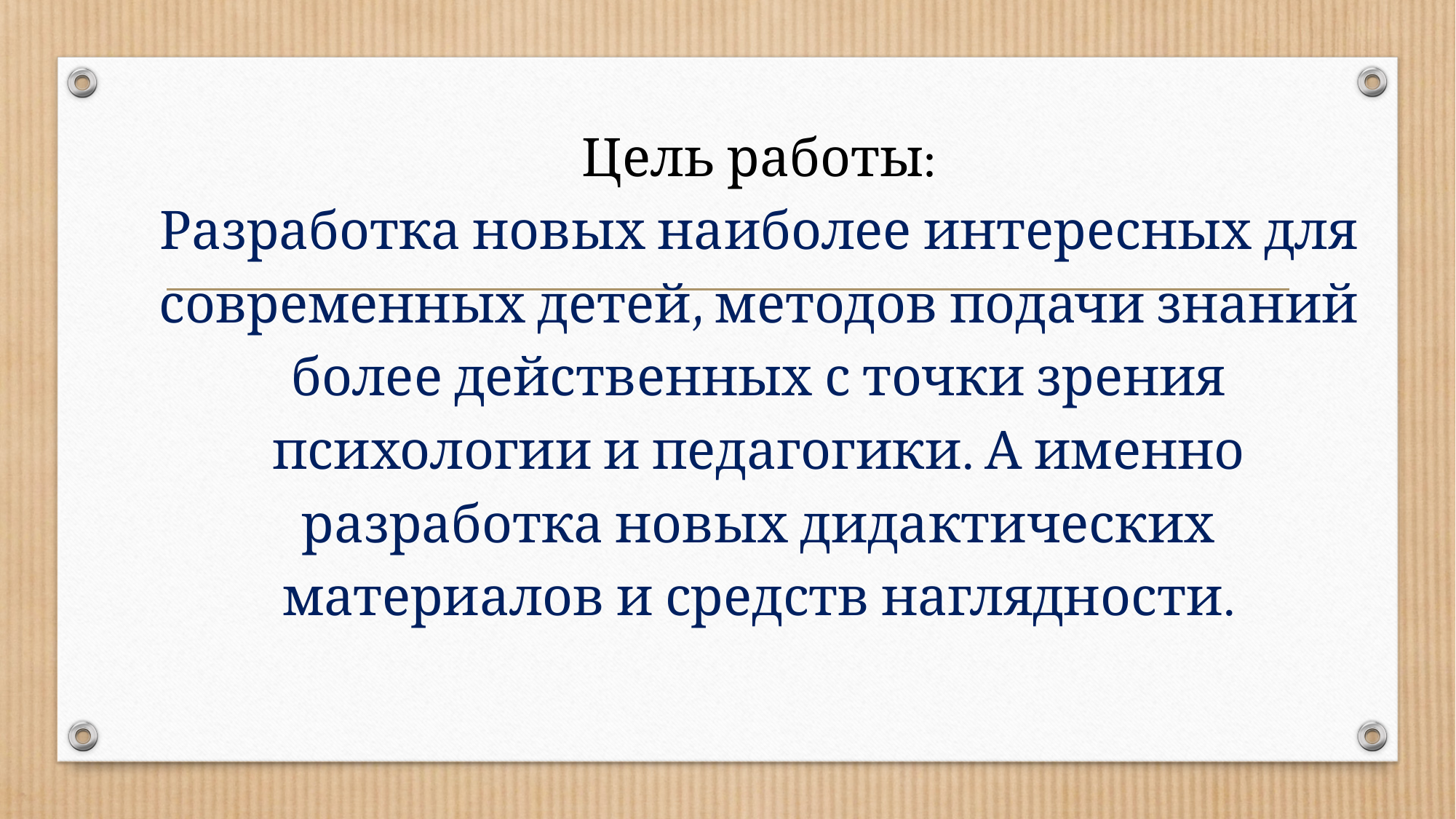

# Цель работы: Разработка новых наиболее интересных для современных детей, методов подачи знаний более действенных с точки зрения психологии и педагогики. А именно разработка новых дидактических материалов и средств наглядности.